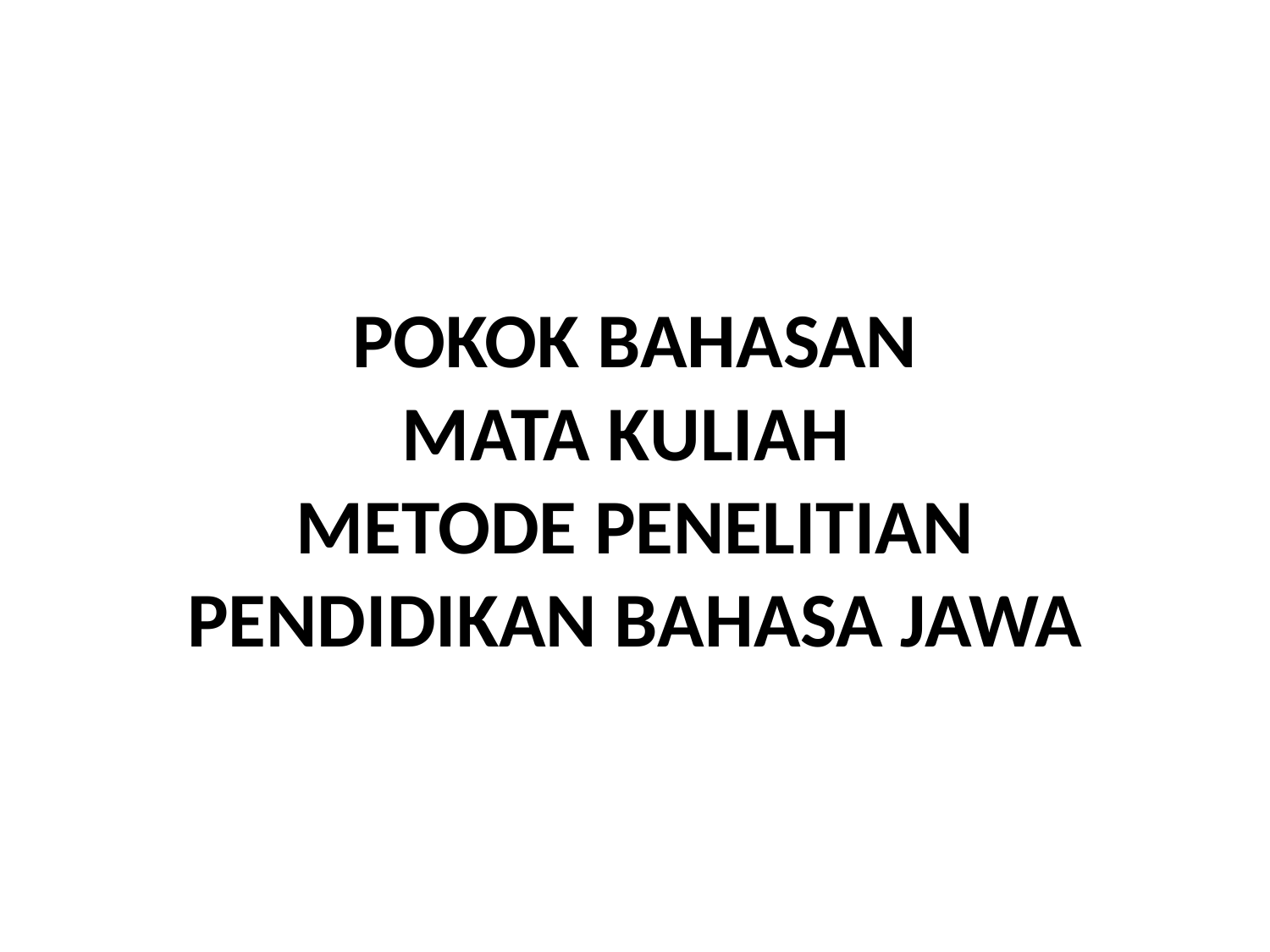

# POKOK BAHASAN MATA KULIAH METODE PENELITIAN PENDIDIKAN BAHASA JAWA